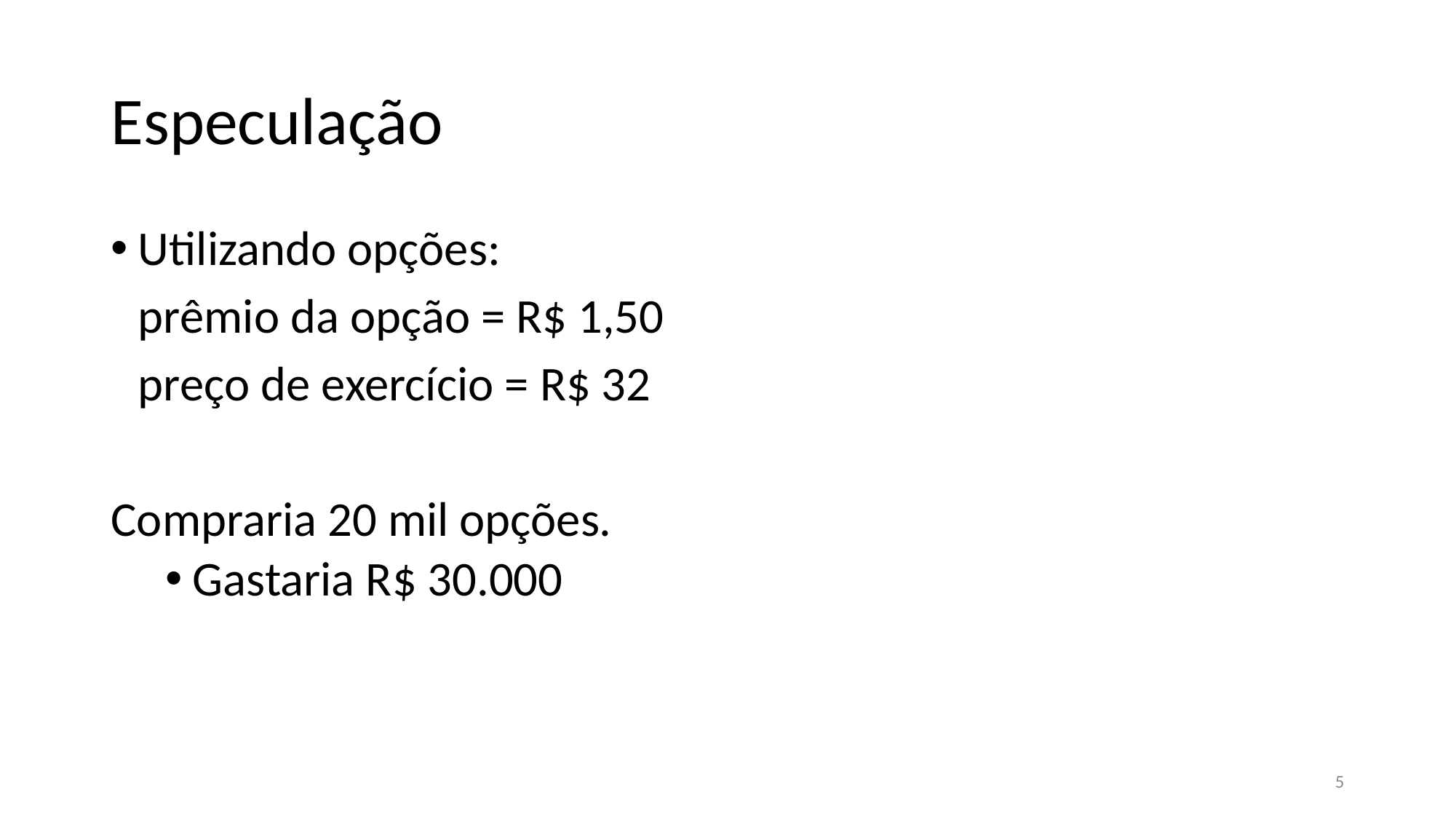

# Especulação
Utilizando opções:
	prêmio da opção = R$ 1,50
	preço de exercício = R$ 32

Compraria 20 mil opções.
Gastaria R$ 30.000
5